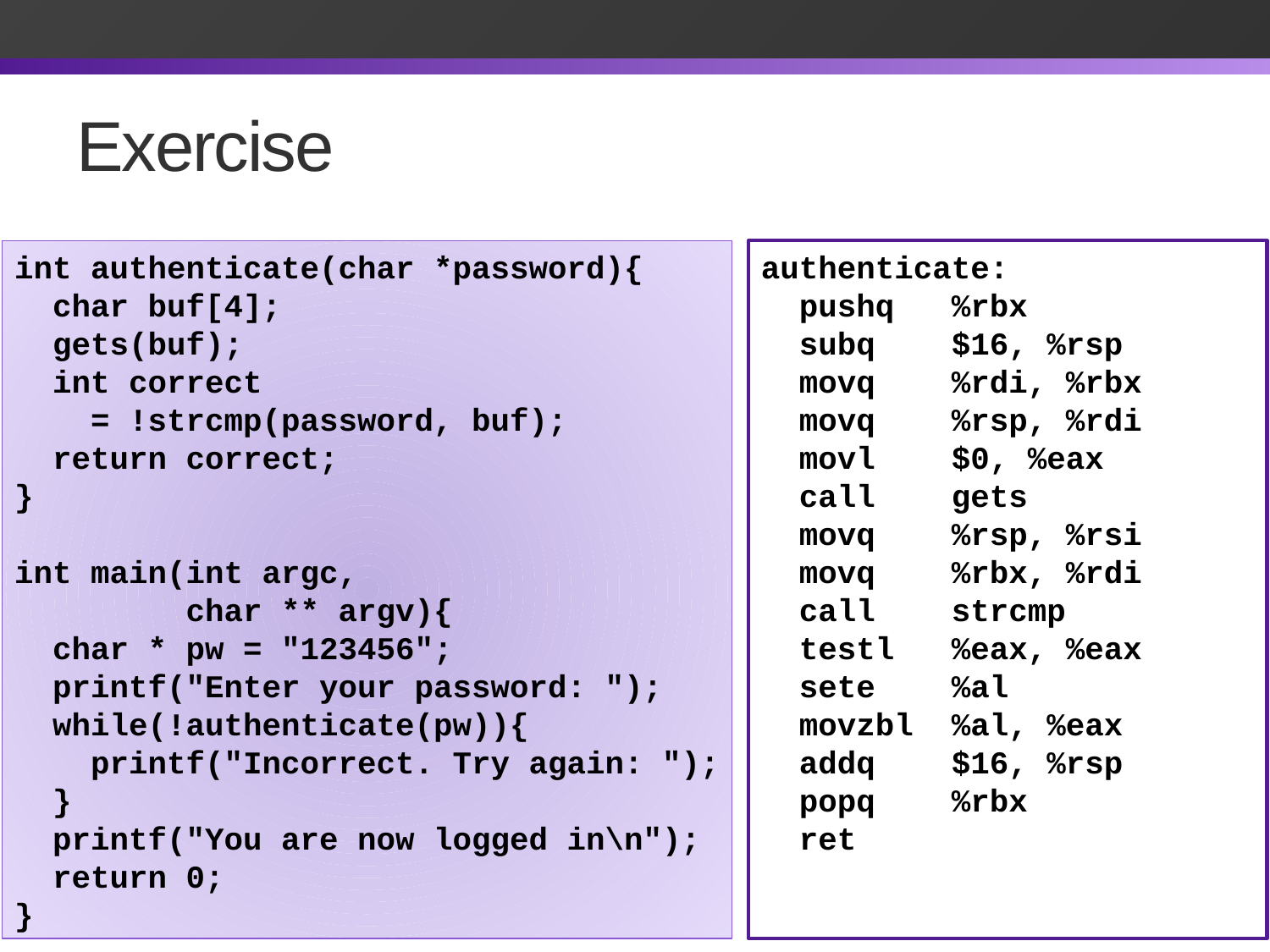

# Exercise
int authenticate(char *password){
  char buf[4];
  gets(buf);
  int correct
    = !strcmp(password, buf);
  return correct;
}

int main(int argc,
         char ** argv){
  char * pw = "123456";
  printf("Enter your password: ");
  while(!authenticate(pw)){
    printf("Incorrect. Try again: ");
  }
  printf("You are now logged in\n");
  return 0;
}
authenticate:
  pushq   %rbx
  subq    $16, %rsp
  movq    %rdi, %rbx
  movq    %rsp, %rdi
  movl    $0, %eax
  call    gets
  movq    %rsp, %rsi
  movq    %rbx, %rdi
  call    strcmp
  testl   %eax, %eax
  sete    %al
  movzbl  %al, %eax
  addq    $16, %rsp
  popq    %rbx
  ret